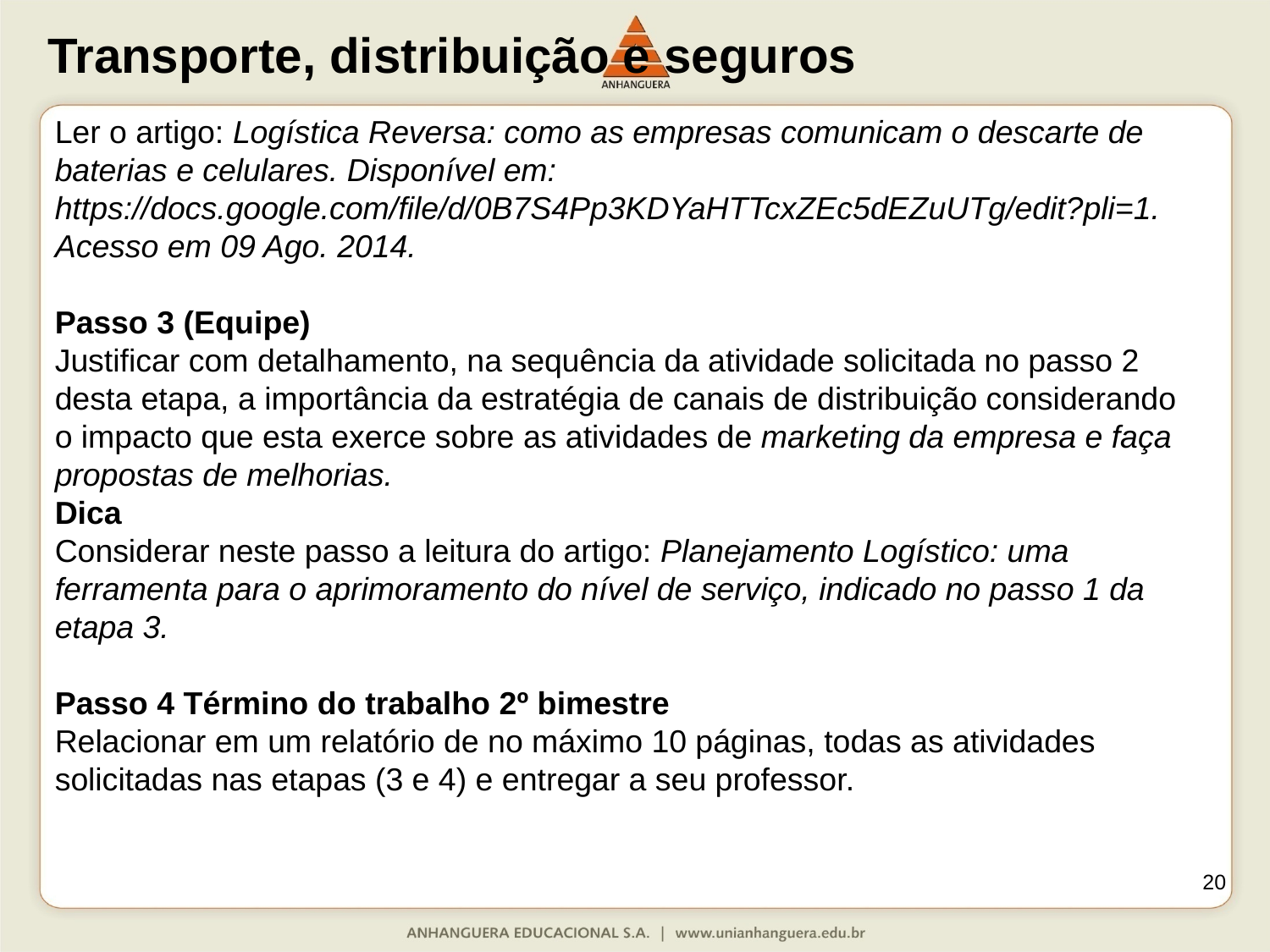

Ler o artigo: Logística Reversa: como as empresas comunicam o descarte de baterias e celulares. Disponível em: https://docs.google.com/file/d/0B7S4Pp3KDYaHTTcxZEc5dEZuUTg/edit?pli=1. Acesso em 09 Ago. 2014.

Passo 3 (Equipe)
Justificar com detalhamento, na sequência da atividade solicitada no passo 2 desta etapa, a importância da estratégia de canais de distribuição considerando o impacto que esta exerce sobre as atividades de marketing da empresa e faça propostas de melhorias.
Dica
Considerar neste passo a leitura do artigo: Planejamento Logístico: uma ferramenta para o aprimoramento do nível de serviço, indicado no passo 1 da etapa 3.

Passo 4 Término do trabalho 2º bimestre
Relacionar em um relatório de no máximo 10 páginas, todas as atividades solicitadas nas etapas (3 e 4) e entregar a seu professor.

20